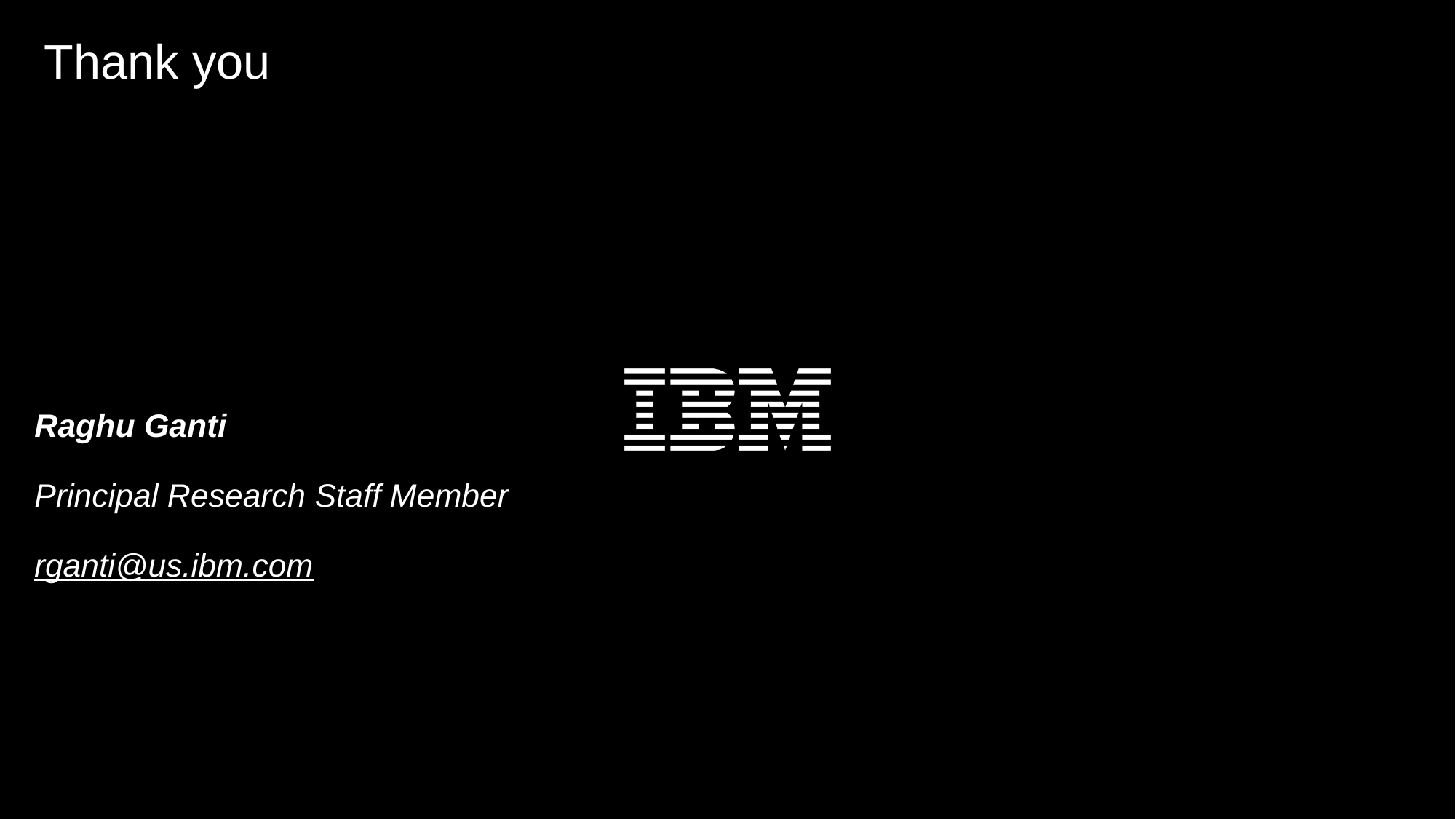

Thank you
Raghu Ganti

Principal Research Staff Member

rganti@us.ibm.com